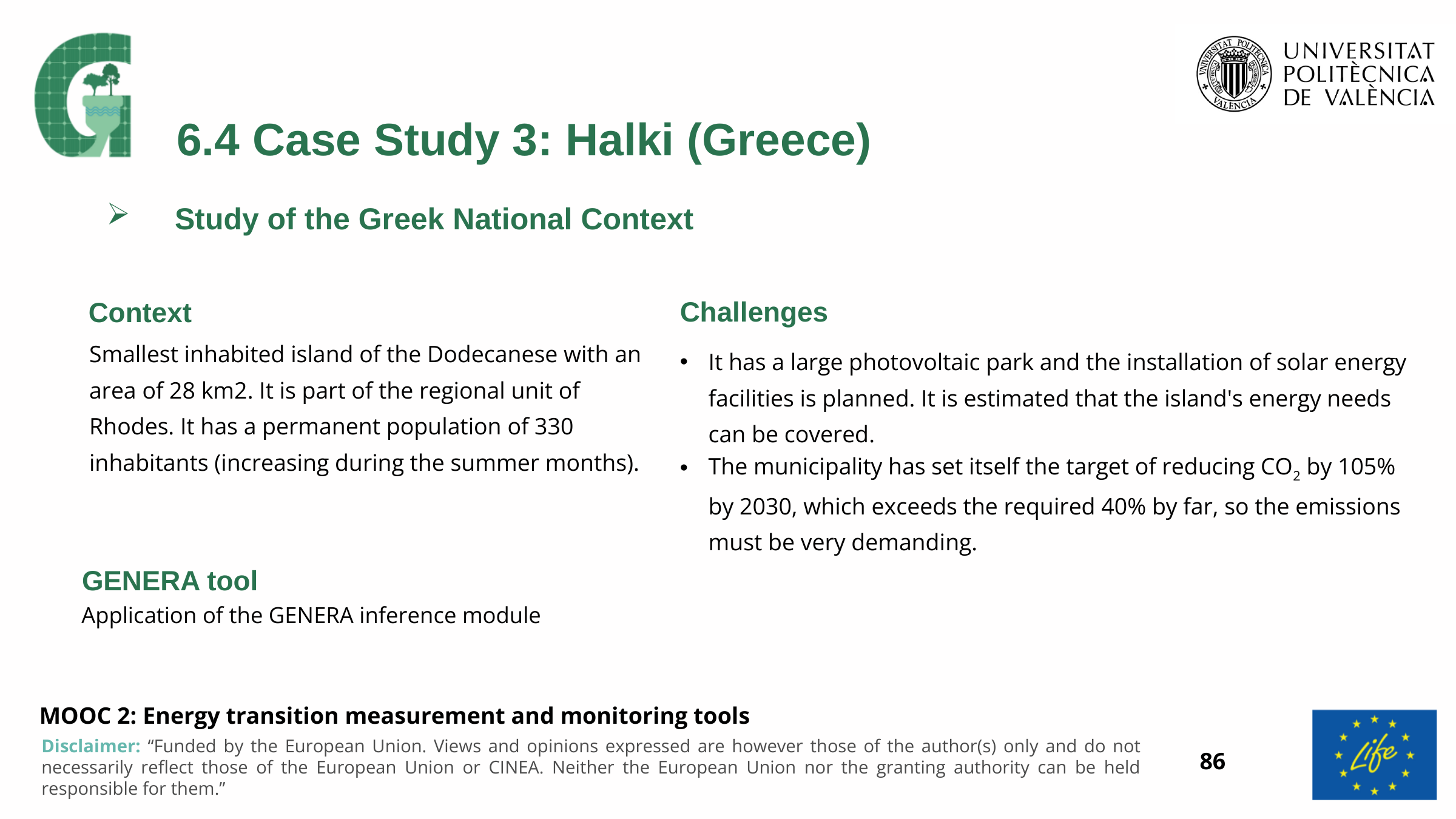

6.4 Case Study 3: Halki (Greece)

Study of the Greek National Context
Challenges
Context
Smallest inhabited island of the Dodecanese with an area of 28 km2. It is part of the regional unit of Rhodes. It has a permanent population of 330 inhabitants (increasing during the summer months).

It has a large photovoltaic park and the installation of solar energy facilities is planned. It is estimated that the island's energy needs can be covered.
The municipality has set itself the target of reducing CO2 by 105% by 2030, which exceeds the required 40% by far, so the emissions must be very demanding.
GENERA tool
Application of the GENERA inference module
86